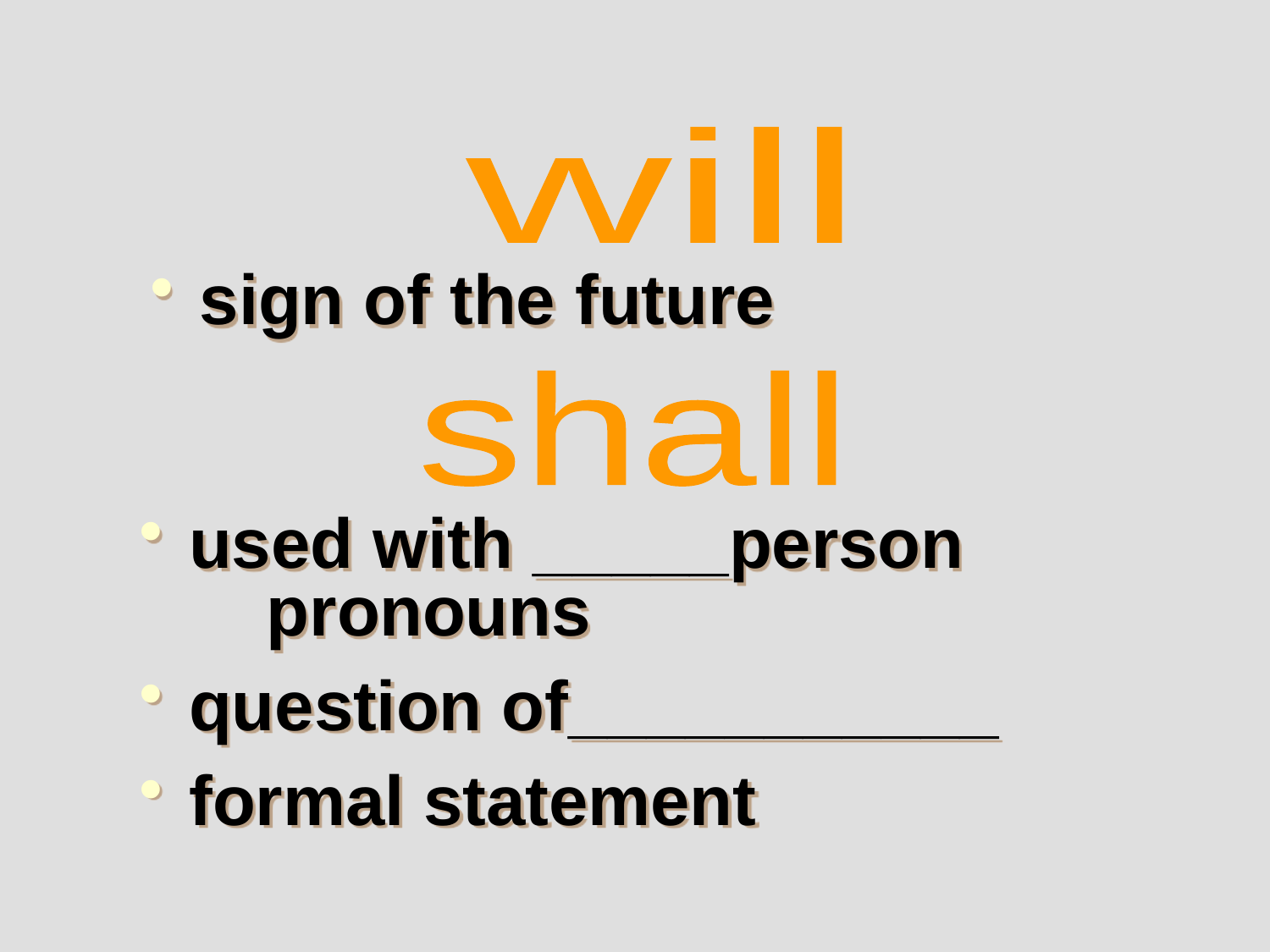

will
 sign of the future
shall
 used with _____person
  	pronouns
 question of___________
 formal statement